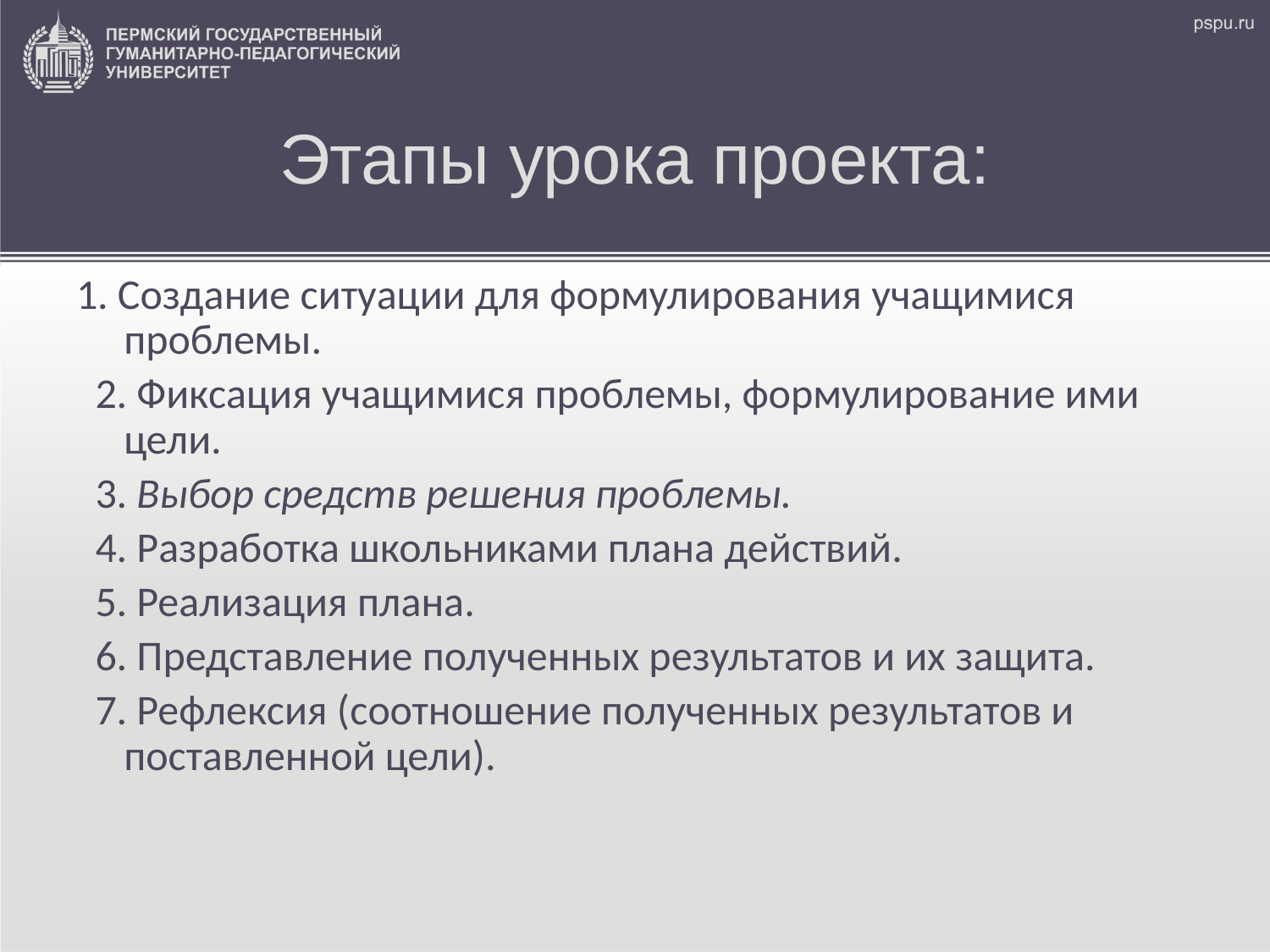

# Этапы урока проекта:
1. Создание ситуации для формулирования учащимися проблемы.
  2. Фиксация учащимися проблемы, формулирование ими цели.
  3. Выбор средств решения проблемы.
  4. Разработка школьниками плана действий.
  5. Реализация плана.
  6. Представление полученных результатов и их защита.
  7. Рефлексия (соотношение полученных результатов и поставленной цели).